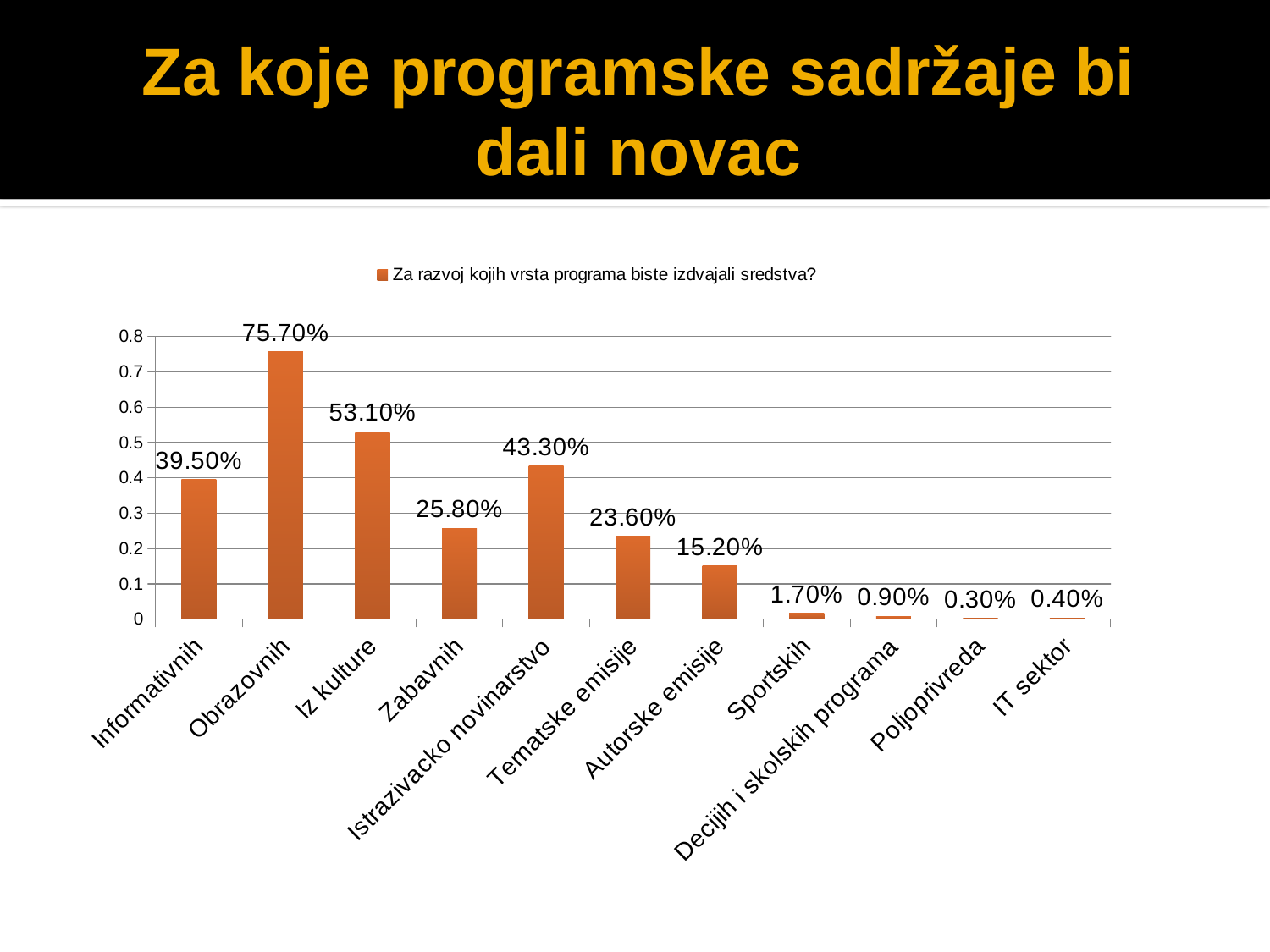

# Za koje programske sadržaje bi dali novac

### Chart

| Category | Za razvoj kojih vrsta programa biste izdvajali sredstva? |
|---|---|
| Informativnih | 0.3950000000000005 |
| Obrazovnih | 0.7570000000000009 |
| Iz kulture | 0.531 |
| Zabavnih | 0.258 |
| Istrazivacko novinarstvo | 0.4330000000000004 |
| Tematske emisije | 0.23600000000000004 |
| Autorske emisije | 0.1520000000000002 |
| Sportskih | 0.017 |
| Decijih i skolskih programa | 0.009000000000000003 |
| Poljoprivreda | 0.0030000000000000035 |
| IT sektor | 0.004000000000000006 |